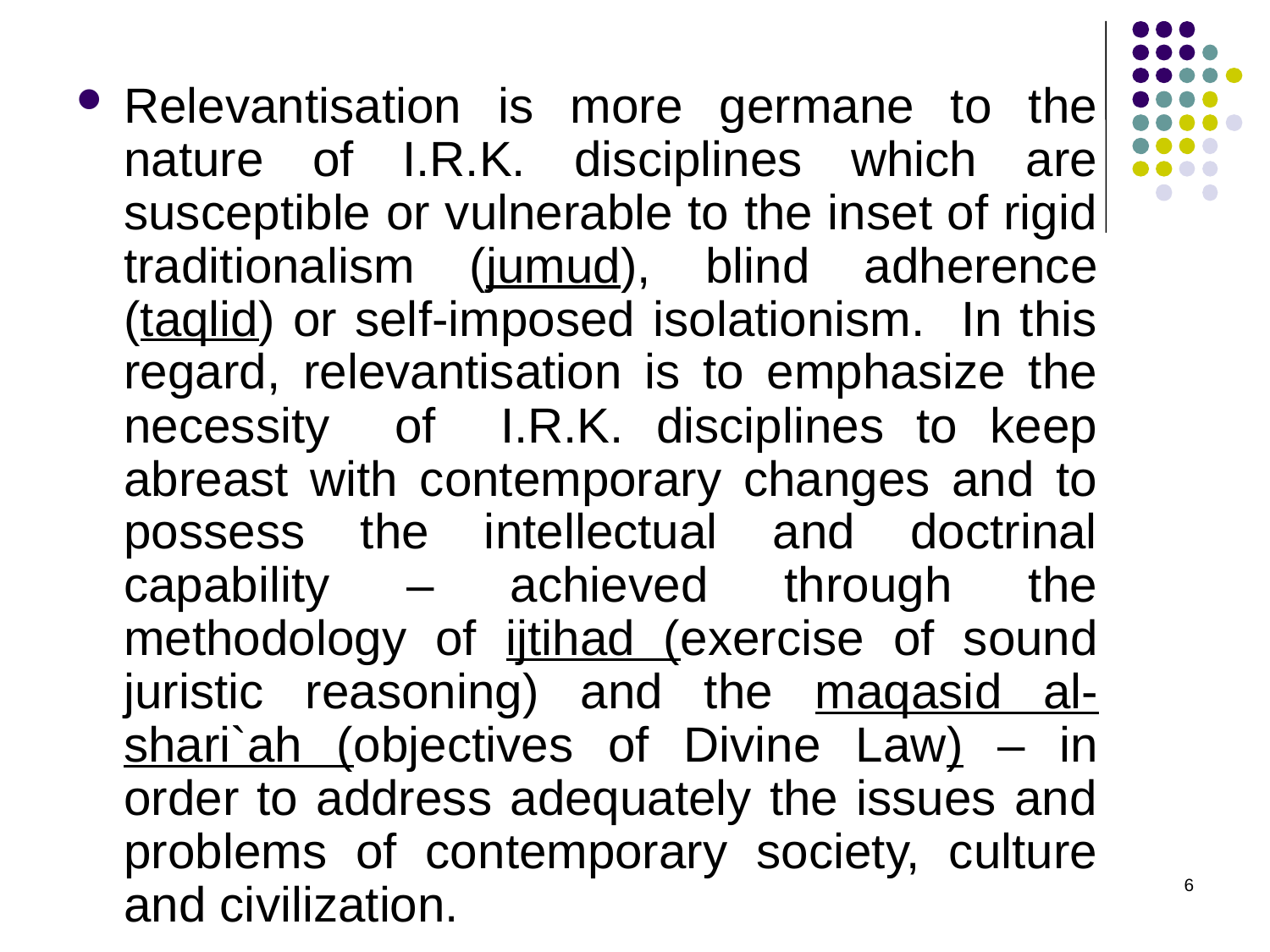

Relevantisation is more germane to the nature of I.R.K. disciplines which are susceptible or vulnerable to the inset of rigid traditionalism (jumud), blind adherence (taqlid) or self-imposed isolationism.  In this regard, relevantisation is to emphasize the necessity  of  I.R.K. disciplines to keep abreast with contemporary changes and to possess the intellectual and doctrinal capability – achieved through the methodology of ijtihad (exercise of sound juristic reasoning) and the maqasid al-shari`ah (objectives of Divine Law) – in order to address adequately the issues and problems of contemporary society, culture and civilization.
6